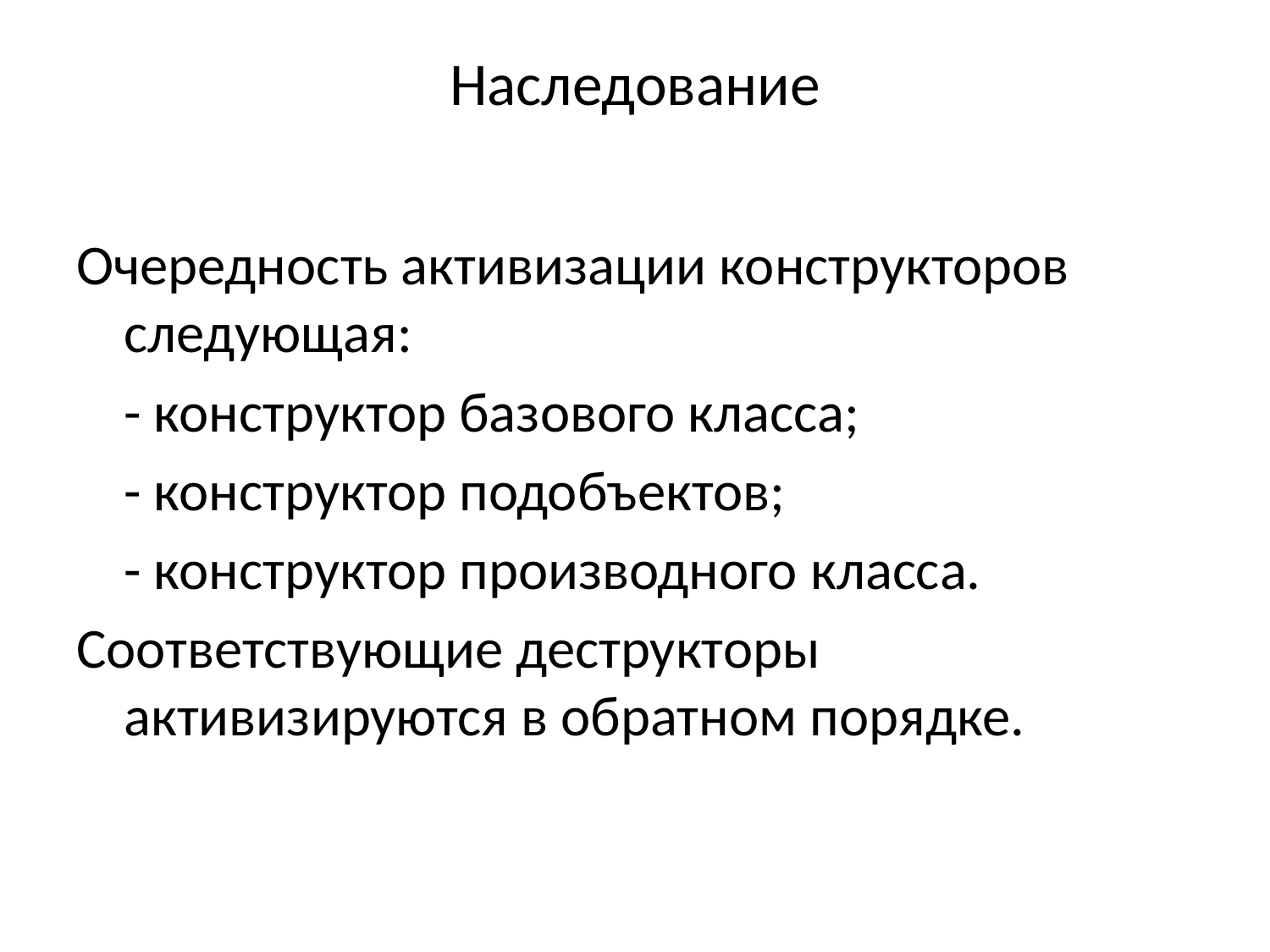

# Наследование
Очередность активизации конструкторов следующая:
	- конструктор базового класса;
	- конструктор подобъектов;
	- конструктор производного класса.
Соответствующие деструкторы активизируются в обратном порядке.